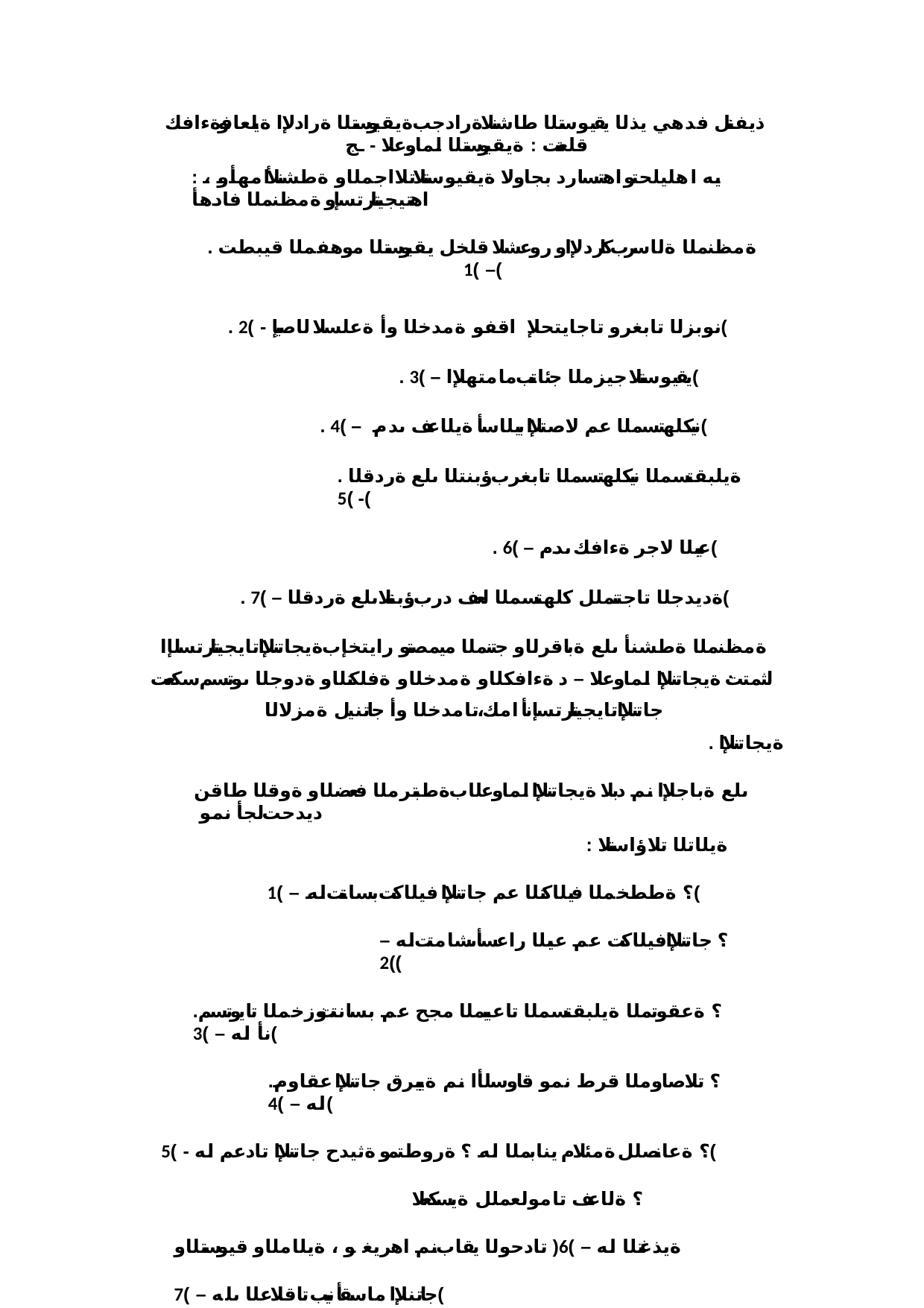

ذيفنتل فدهي يذلا يقيوستلا طاشنلا ةرادجب ةيقيوستلا ةرادلإا ةيلعافو ةءافك قلعتت : ةيقيوستلا لماوعلا - ـج

: يه اهليلحتو اهتسارد بجاولا ةيقيوستلا تلااجملاو ةطشنلأا مهأو ، اهتيجيتارتسإو ةمظنملا فادهأ

. ةمظنملا ةلاسرب كاردلإاو روعشلا قلخل يقيوستلا موهفملا قيبطت – )1(

. نوبزلا تابغرو تاجايتحلإ  اقفو ةمدخلا وأ ةعلسلا لاصيإ - )2(

. يقيوستلا جيزملا جئاتنب مامتهلإا – )3(

. نيكلهتسملا عم لاصتلإا بيلاسأ ةيلاعف ىدم  – )4(

. ةيلبقتسملا نيكلهتسملا تابغرب ؤبنتلا ىلع ةردقلا - )5(

. عيبلا لاجر ةءافك ىدم – )6(

. ةديدجلا تاجتنملل كلهتسملا لعف درب ؤبنتلا ىلع ةردقلا – )7(

ةمظنملا ةطشنأ ىلع ةباقرلاو جتنملا ميمصتو رايتخإب ةيجاتنلإا تايجيتارتسلإا لثمتت  : ةيجاتنلإا لماوعلا – د ةءافكلاو ةمدخلاو ةفلكتلاو ةدوجلا ىوتسم سكعت جاتنلإا تايجيتارتسإ نأ امك ، تامدخلا وأ جاتنيل ةمزلالا

. ةيجاتنلإا

ىلع ةباجلإا نم دبلا ةيجاتنلإا لماوعلاب ةطبترملا فعضلاو ةوقلا طاقن ديدحت لجأ نمو

: ةيلاتلا تلاؤاستلا

؟ ةططخملا فيلاكتلا عم جاتنلإا فيلاكت بسانتت له – )1(

؟ جاتنلإا فيلاكت عم عيبلا راعسأ ىشامتت له – )2(

.؟ ةعقوتملا ةيلبقتسملا تاعيبملا مجح عم بسانتت نوزخملا تايوتسم نأ له – )3(

.؟ تلاصاوملا قرط نمو قاوسلأا نم ةيبيرق جاتنلإا عقاوم له – )4(

؟ ةعانصلل ةمئلام ينابملا له ؟ ةروطتمو ةثيدح جاتنلإا تادعم له - )5(
؟ ةلاعف تامولعملل ةيسكعلا ةيذغتلا له – )6( تادحولا يقاب نم اهريغو ، ةيلاملاو قيوستلاو جاتنلإا ماسقأ نيب تاقلاعلا ىله – )7(

. ؟ ةديج  ةصصختملا ةيرادلإا

؟ روظنملا لبقتسملا يف ةنكمم عسوتلا تايلمع له – )8(

؟ ةميدتسمو  ةلاعف يعانصلا نملأاو ةنايصلا تايلمع له – )9(